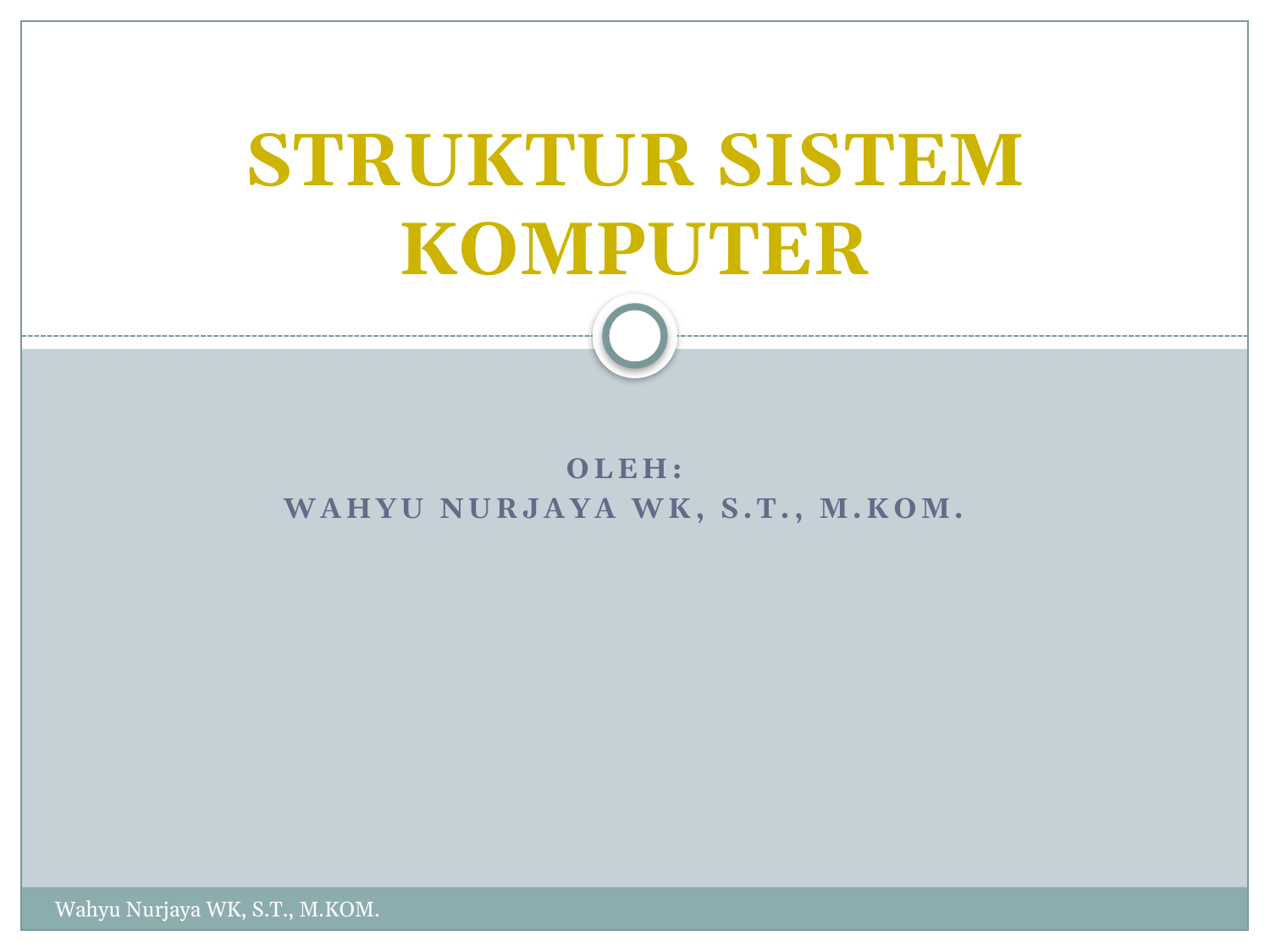

# STRUKTUR SISTEM KOMPUTER
Oleh:
WAHYU NURJAYA WK, S.T., M.KOM.
Wahyu Nurjaya WK, S.T., M.KOM.